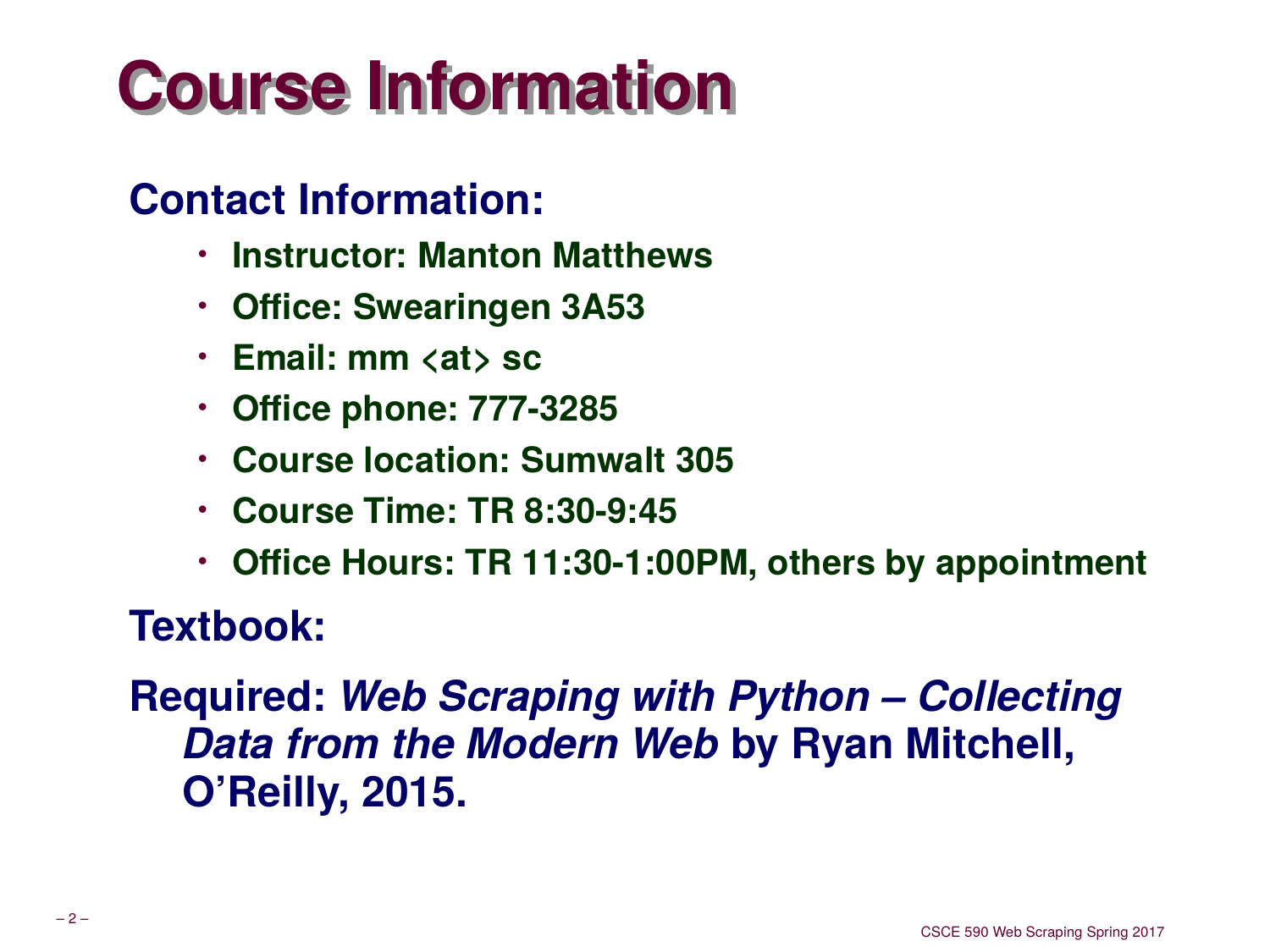

# Course Information
Contact Information:
Instructor: Manton Matthews
Office: Swearingen 3A53
Email: mm <at> sc
Office phone: 777-3285
Course location: Sumwalt 305
Course Time: TR 8:30-9:45
Office Hours: TR 11:30-1:00PM, others by appointment
Textbook:
Required: Web Scraping with Python – Collecting Data from the Modern Web by Ryan Mitchell, O’Reilly, 2015.